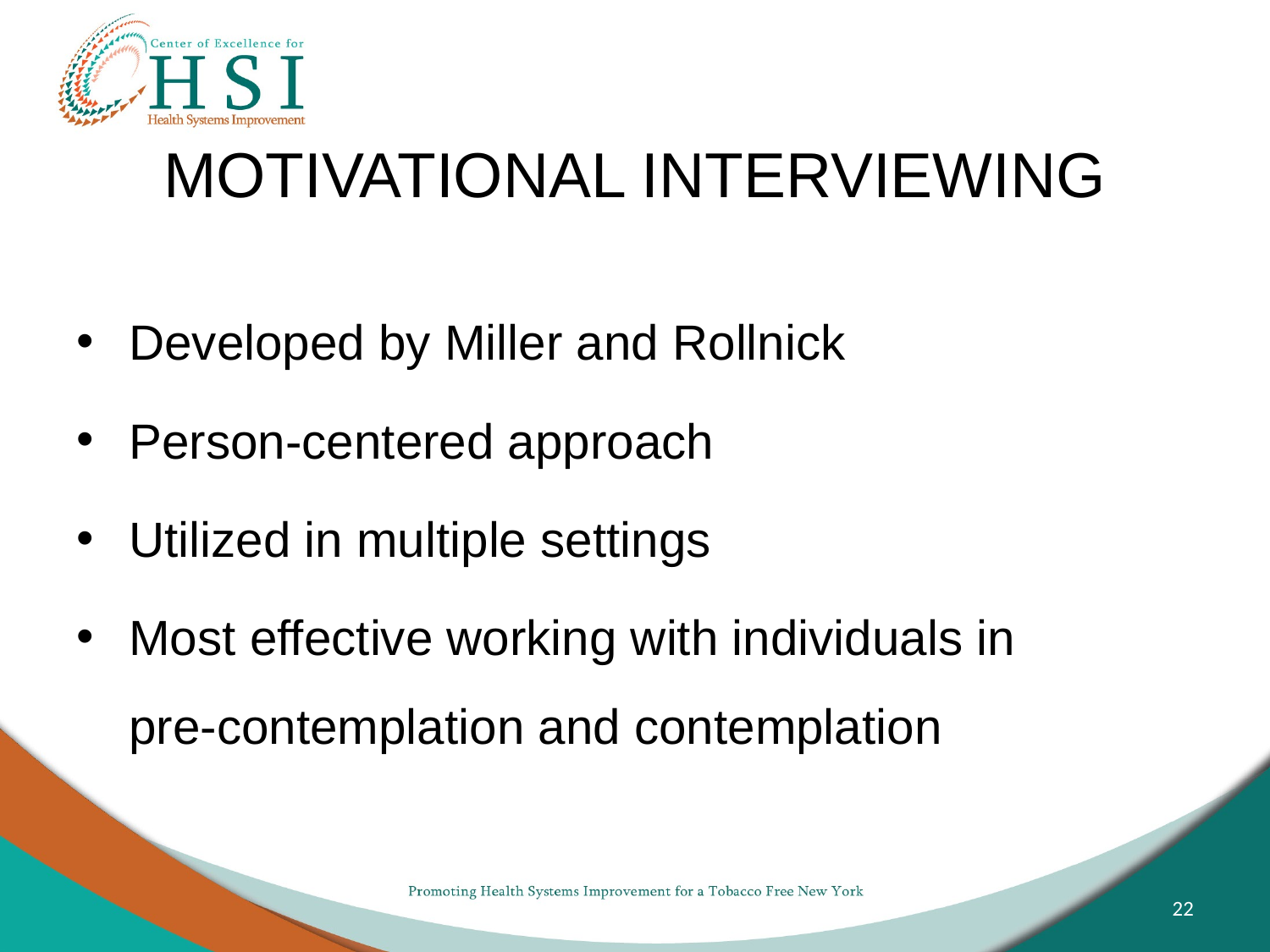

# MOTIVATIONAL INTERVIEWING
Developed by Miller and Rollnick
Person-centered approach
Utilized in multiple settings
Most effective working with individuals in
pre-contemplation and contemplation
22